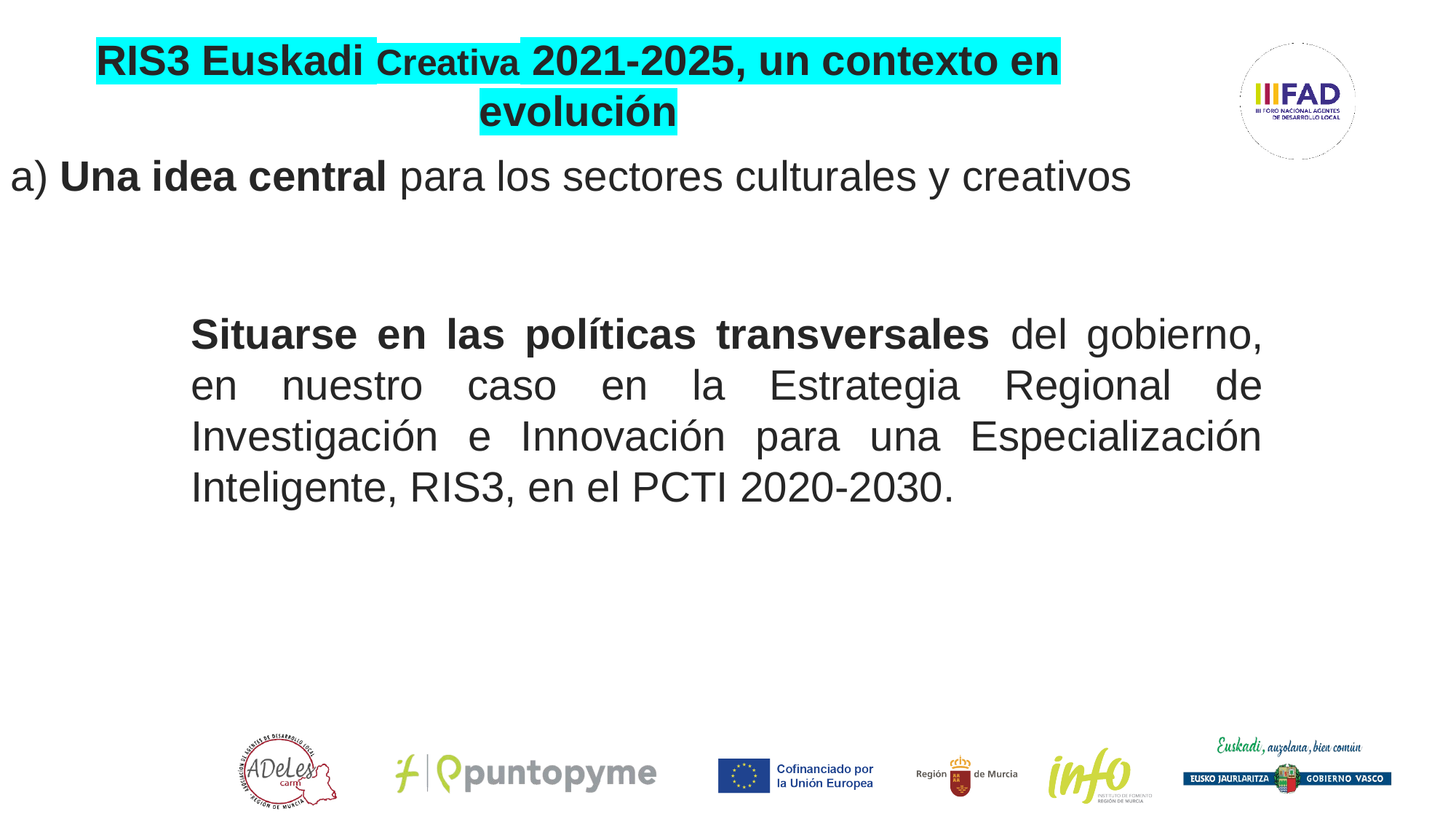

RIS3 Euskadi Creativa 2021-2025, un contexto en evolución
a) Una idea central para los sectores culturales y creativos
Situarse en las políticas transversales del gobierno, en nuestro caso en la Estrategia Regional de Investigación e Innovación para una Especialización Inteligente, RIS3, en el PCTI 2020-2030.